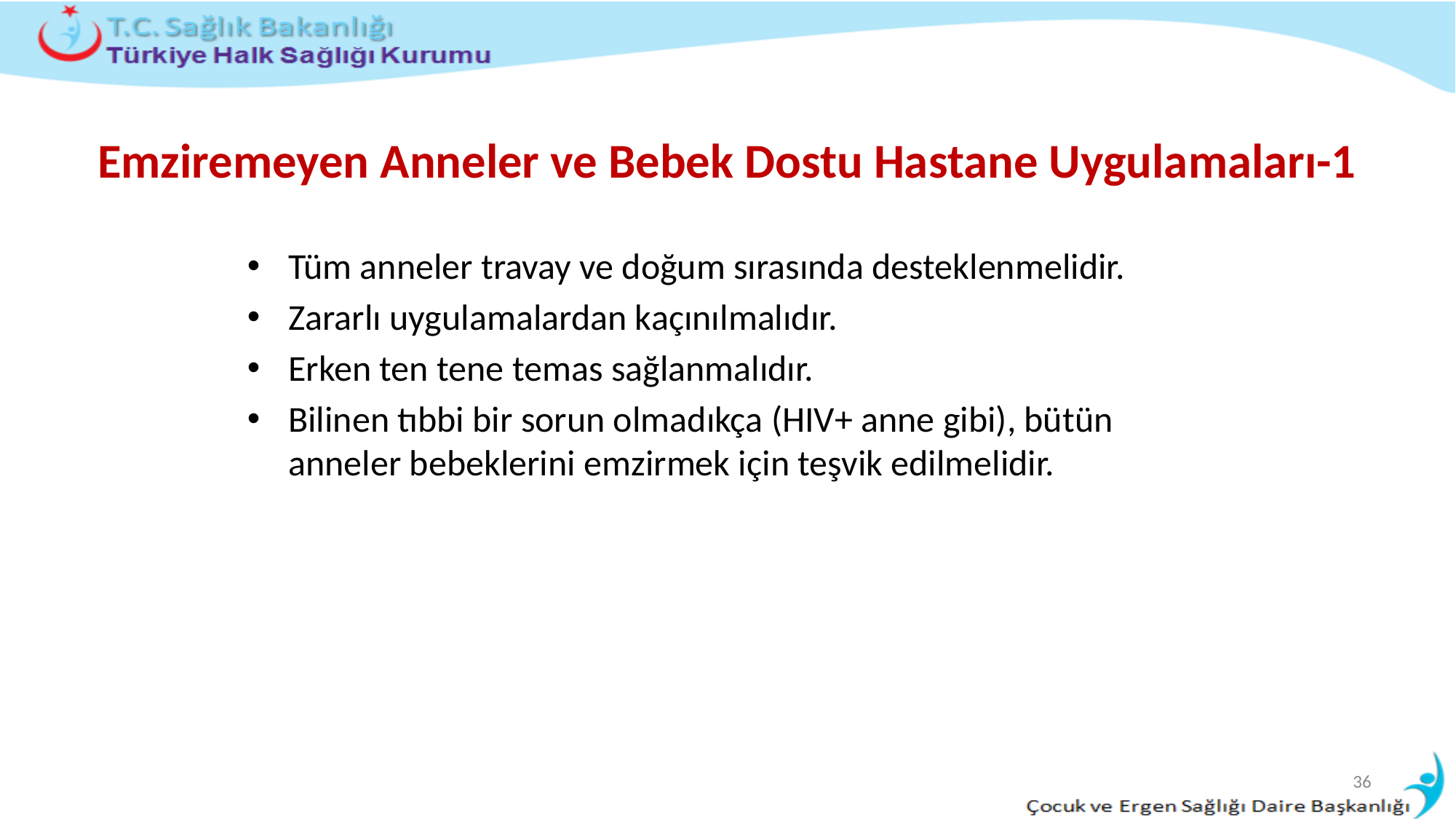

# Emziremeyen Anneler ve Bebek Dostu Hastane Uygulamaları-1
Tüm anneler travay ve doğum sırasında desteklenmelidir.
Zararlı uygulamalardan kaçınılmalıdır.
Erken ten tene temas sağlanmalıdır.
Bilinen tıbbi bir sorun olmadıkça (HIV+ anne gibi), bütün anneler bebeklerini emzirmek için teşvik edilmelidir.

36